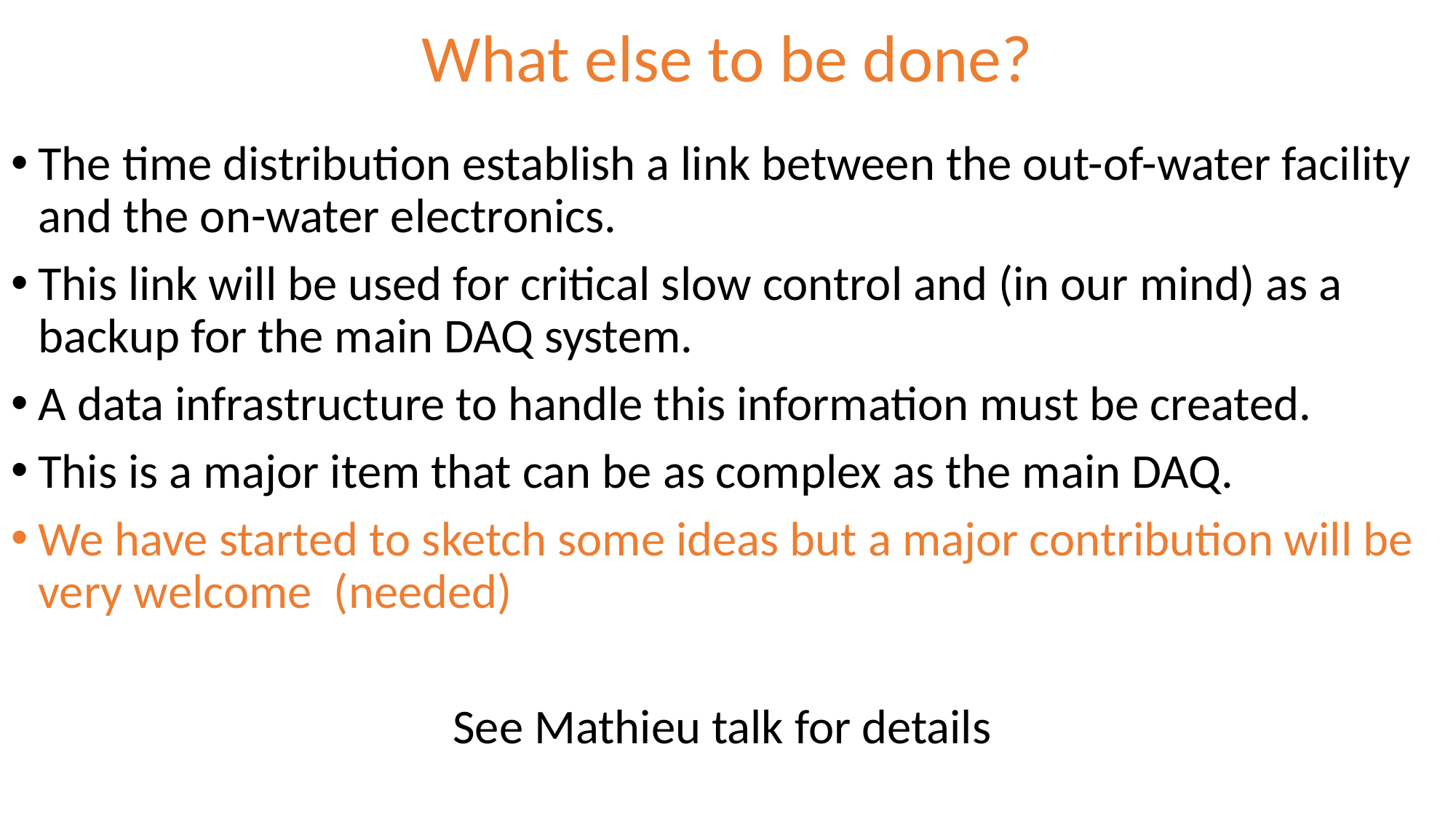

# What else to be done?
The time distribution establish a link between the out-of-water facility and the on-water electronics.
This link will be used for critical slow control and (in our mind) as a backup for the main DAQ system.
A data infrastructure to handle this information must be created.
This is a major item that can be as complex as the main DAQ.
We have started to sketch some ideas but a major contribution will be very welcome  (needed)

See Mathieu talk for details